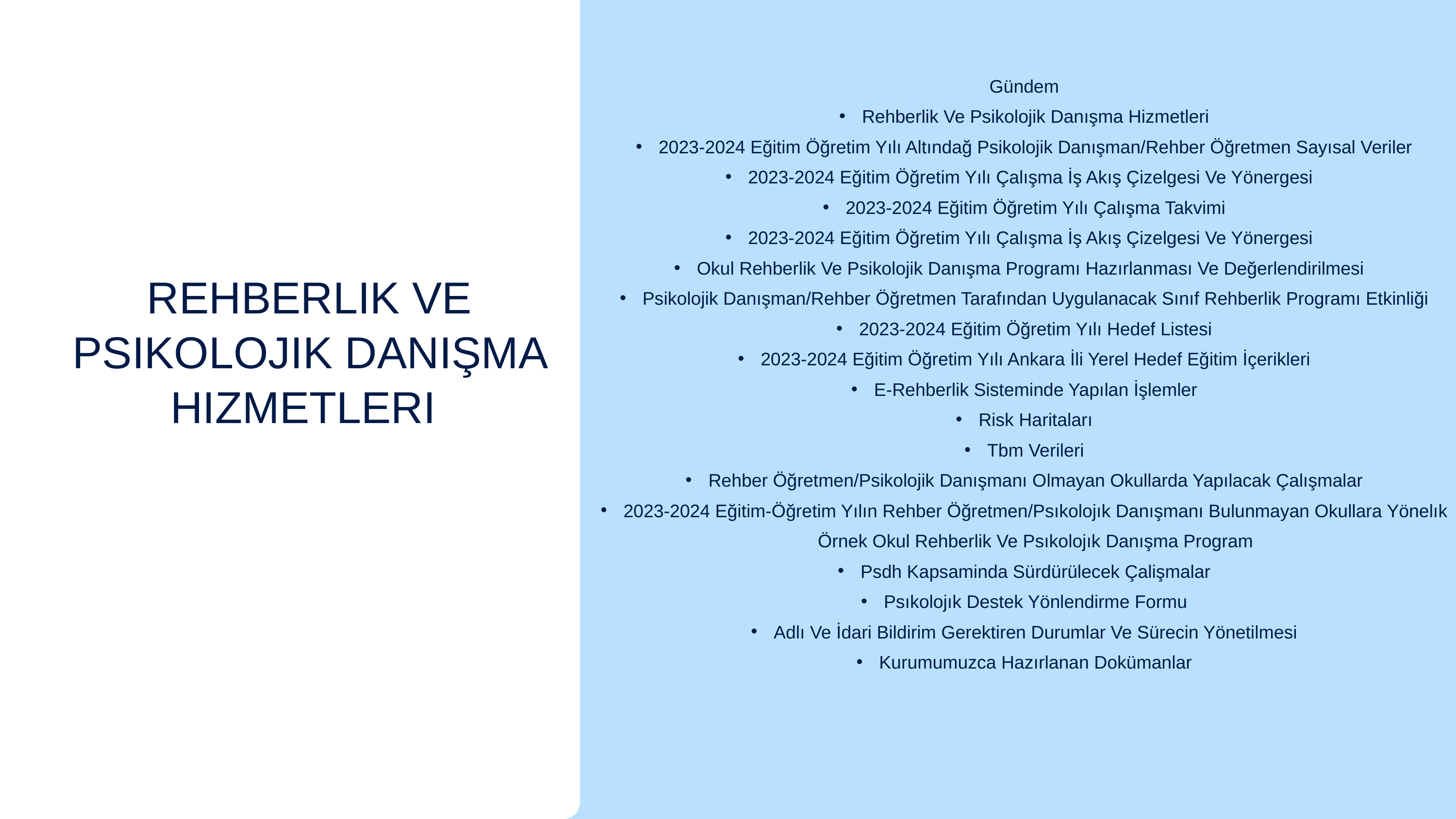

Gündem
Rehberlik Ve Psikolojik Danışma Hizmetleri
2023-2024 Eğitim Öğretim Yılı Altındağ Psikolojik Danışman/Rehber Öğretmen Sayısal Veriler
2023-2024 Eğitim Öğretim Yılı Çalışma İş Akış Çizelgesi Ve Yönergesi
2023-2024 Eğitim Öğretim Yılı Çalışma Takvimi
2023-2024 Eğitim Öğretim Yılı Çalışma İş Akış Çizelgesi Ve Yönergesi
Okul Rehberlik Ve Psikolojik Danışma Programı Hazırlanması Ve Değerlendirilmesi
Psikolojik Danışman/Rehber Öğretmen Tarafından Uygulanacak Sınıf Rehberlik Programı Etkinliği
2023-2024 Eğitim Öğretim Yılı Hedef Listesi
2023-2024 Eğitim Öğretim Yılı Ankara İli Yerel Hedef Eğitim İçerikleri
E-Rehberlik Sisteminde Yapılan İşlemler
Risk Haritaları
Tbm Verileri
Rehber Öğretmen/Psikolojik Danışmanı Olmayan Okullarda Yapılacak Çalışmalar
2023-2024 Eğitim-Öğretim Yılın Rehber Öğretmen/Psıkolojık Danışmanı Bulunmayan Okullara Yönelık Örnek Okul Rehberlik Ve Psıkolojık Danışma Program
Psdh Kapsaminda Sürdürülecek Çalişmalar
Psıkolojık Destek Yönlendirme Formu
Adlı Ve İdari Bildirim Gerektiren Durumlar Ve Sürecin Yönetilmesi
Kurumumuzca Hazırlanan Dokümanlar

REHBERLIK VE PSIKOLOJIK DANIŞMA HIZMETLERI